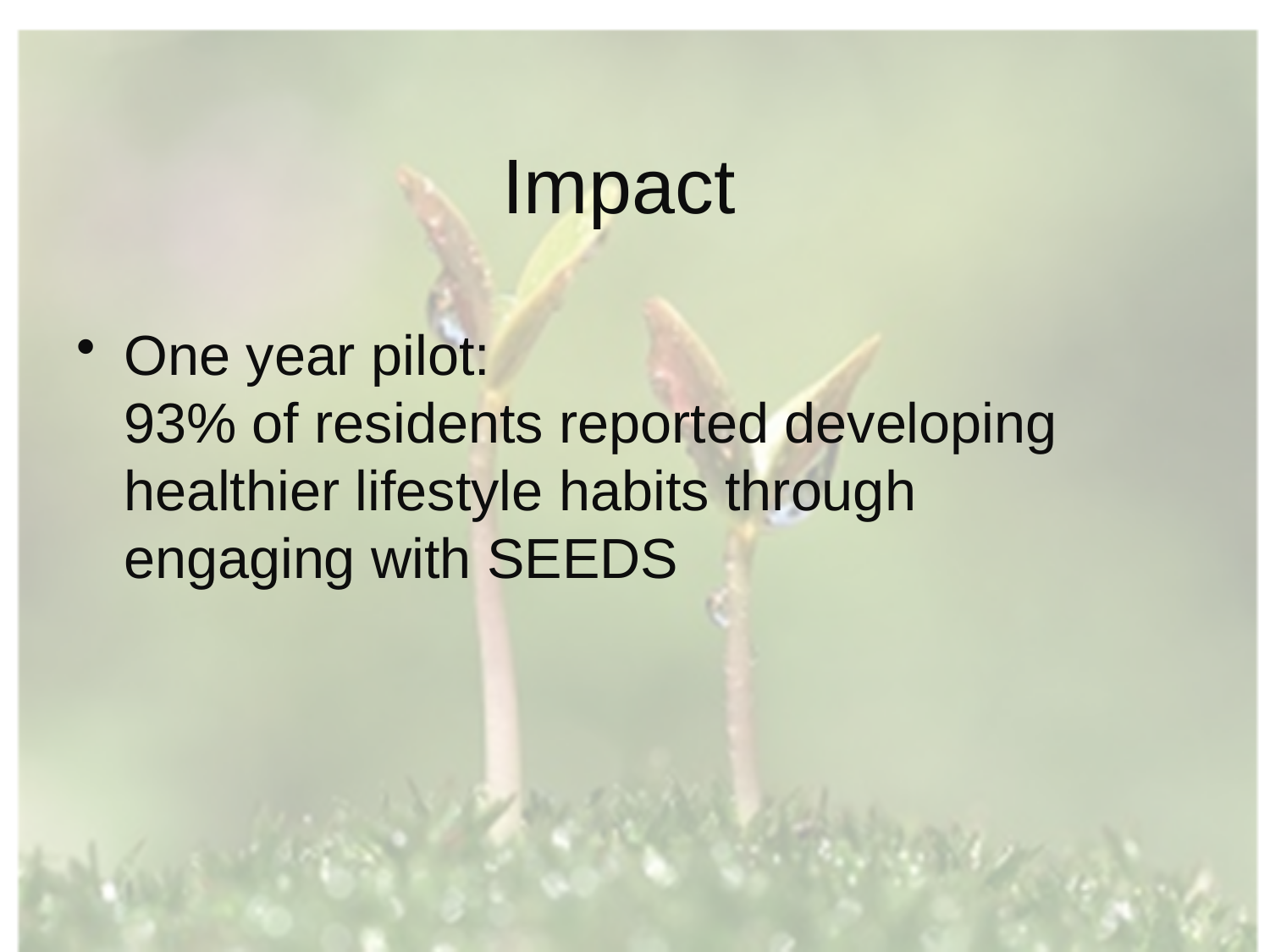

Impact

One year pilot:
93% of residents reported developing healthier lifestyle habits through engaging with SEEDS